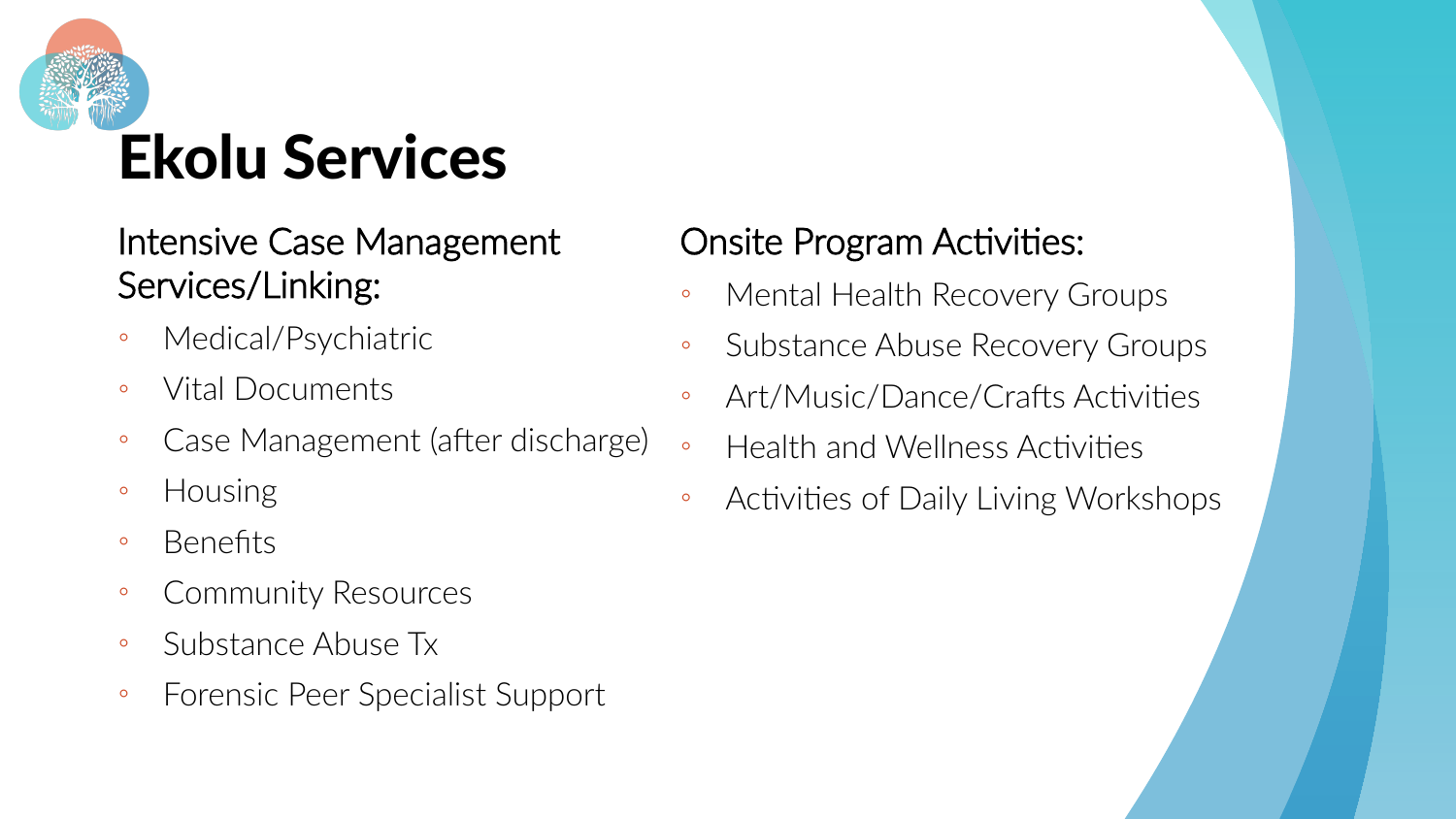

# Ekolu Services
Intensive Case Management Services/Linking:
Medical/Psychiatric
Vital Documents
Case Management (after discharge)
Housing
Benefits
Community Resources
Substance Abuse Tx
Forensic Peer Specialist Support

Onsite Program Activities:
Mental Health Recovery Groups
Substance Abuse Recovery Groups
Art/Music/Dance/Crafts Activities
Health and Wellness Activities
Activities of Daily Living Workshops